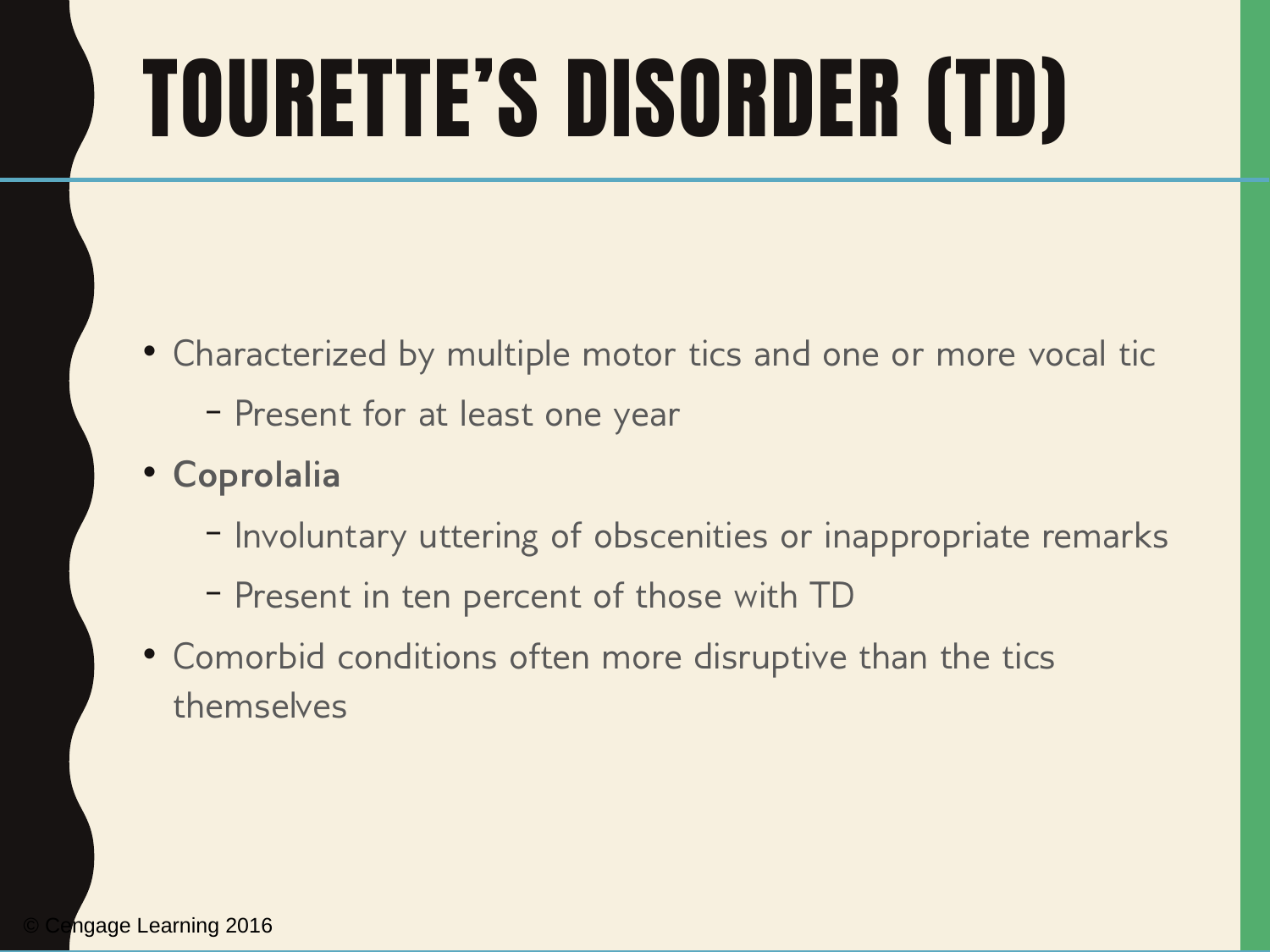

# Tourette’s disorder (TD)
Characterized by multiple motor tics and one or more vocal tic
Present for at least one year
Coprolalia
Involuntary uttering of obscenities or inappropriate remarks
Present in ten percent of those with TD
Comorbid conditions often more disruptive than the tics themselves